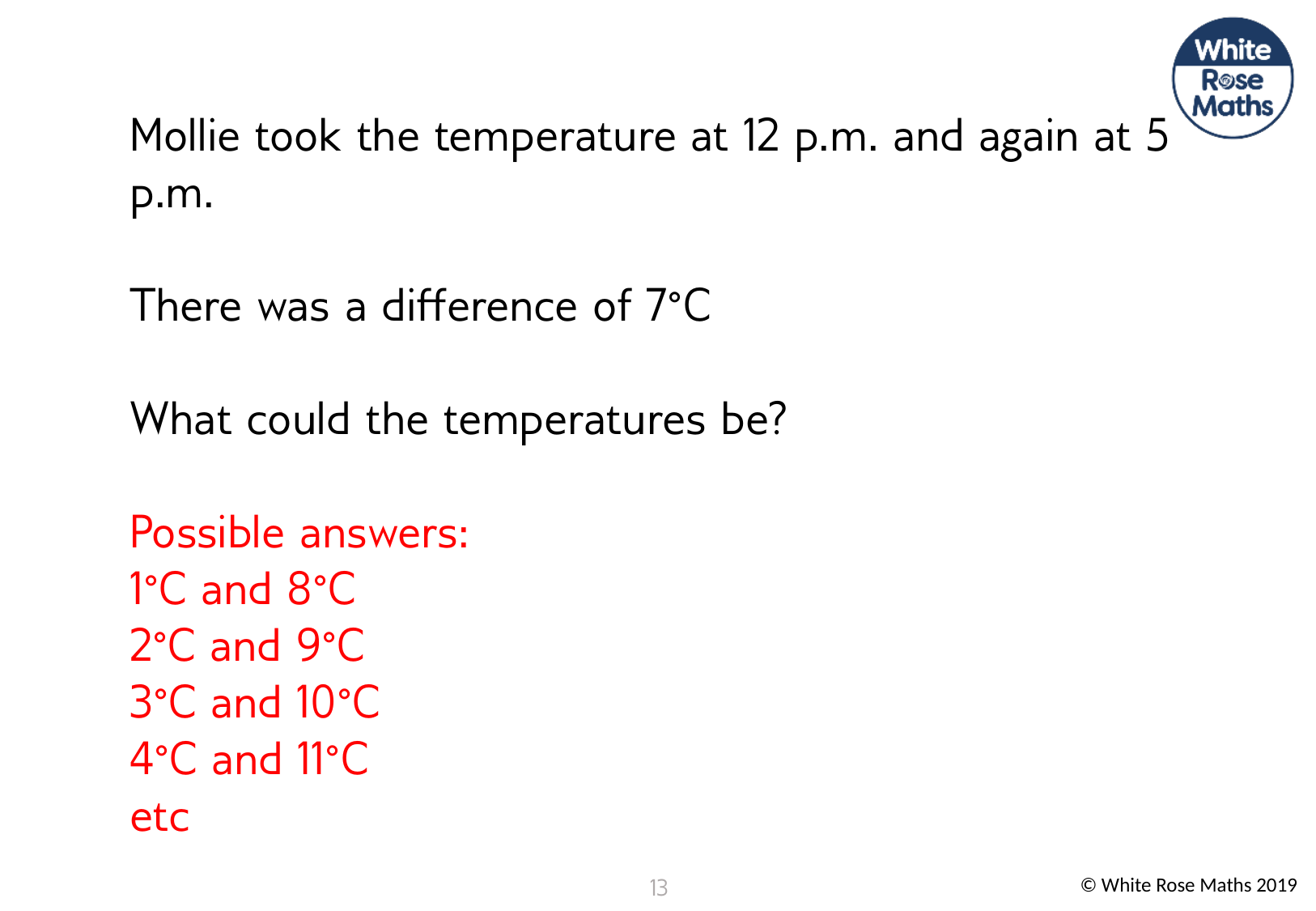

Mollie took the temperature at 12 p.m. and again at 5 p.m.

There was a difference of 7°C

What could the temperatures be?

Possible answers:
1°C and 8°C
2°C and 9°C
3°C and 10°C
4°C and 11°C
etc

13